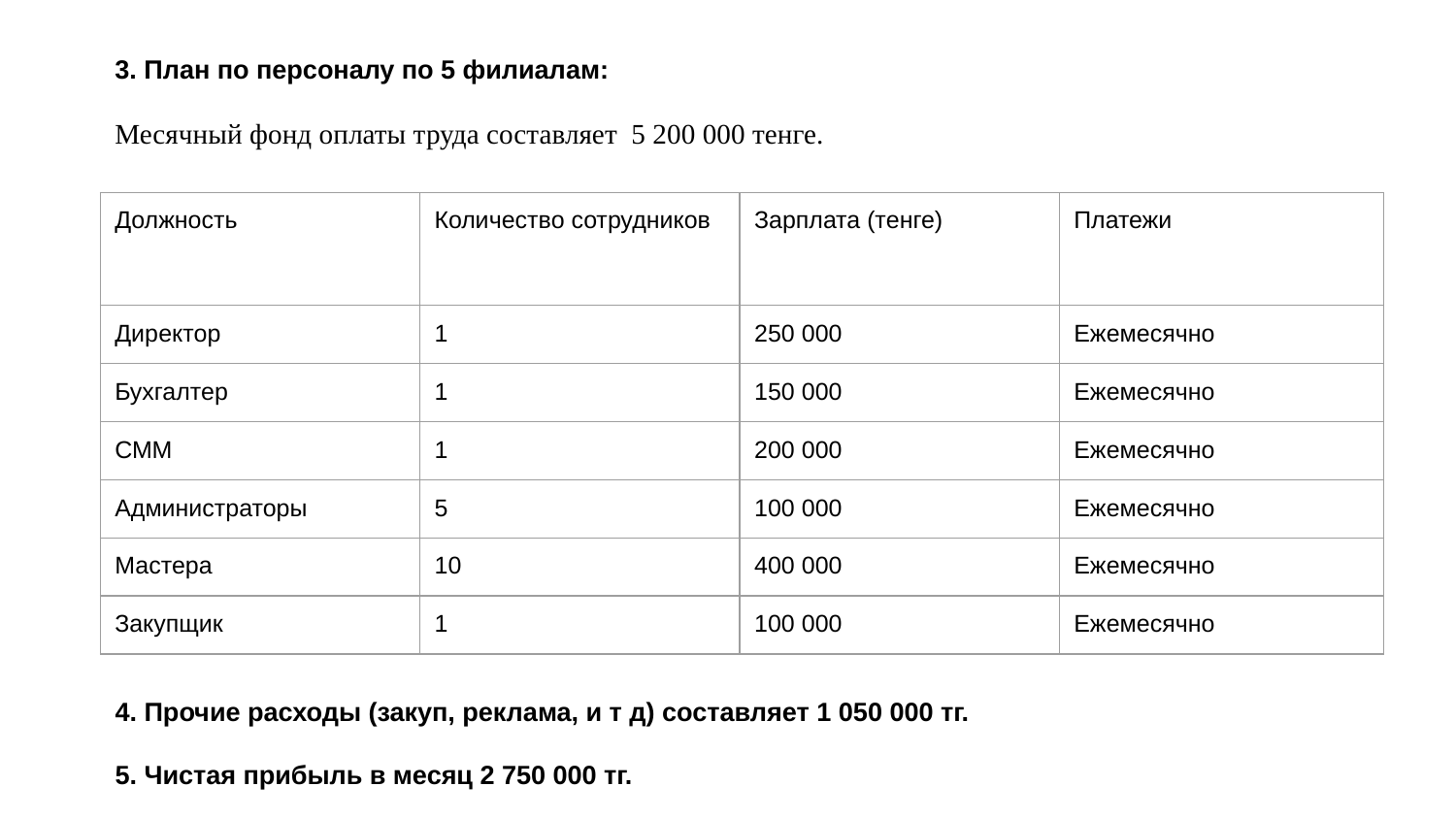

3. План по персоналу по 5 филиалам:

Месячный фонд оплаты труда составляет  5 200 000 тенге.
| Должность | Количество сотрудников | Зарплата (тенге) | Платежи |
| --- | --- | --- | --- |
| Директор | 1 | 250 000 | Ежемесячно |
| Бухгалтер | 1 | 150 000 | Ежемесячно |
| СММ | 1 | 200 000 | Ежемесячно |
| Администраторы | 5 | 100 000 | Ежемесячно |
| Мастера | 10 | 400 000 | Ежемесячно |
| Закупщик | 1 | 100 000 | Ежемесячно |
4. Прочие расходы (закуп, реклама, и т д) составляет 1 050 000 тг.

5. Чистая прибыль в месяц 2 750 000 тг.